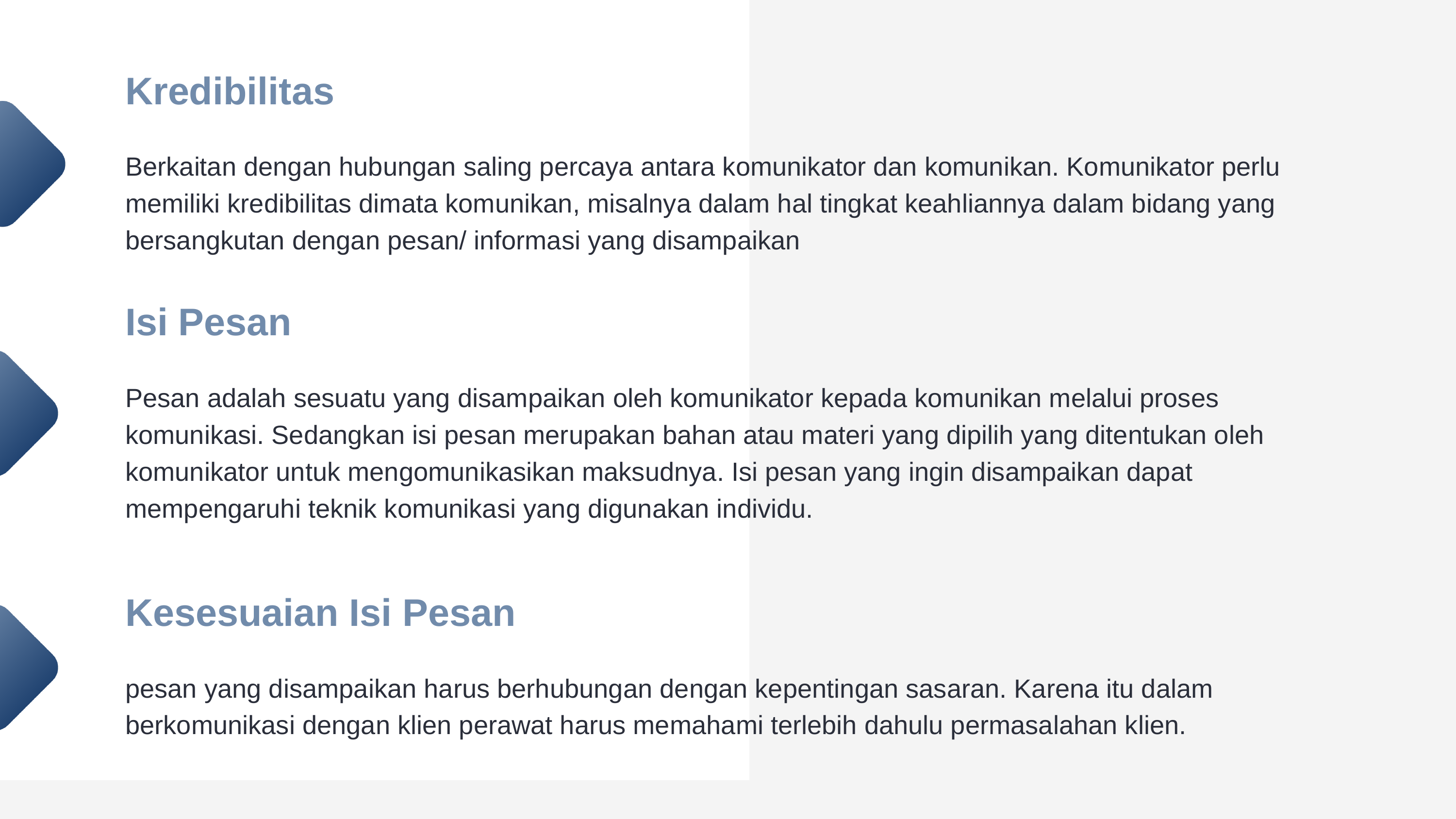

Kredibilitas
Berkaitan dengan hubungan saling percaya antara komunikator dan komunikan. Komunikator perlu memiliki kredibilitas dimata komunikan, misalnya dalam hal tingkat keahliannya dalam bidang yang bersangkutan dengan pesan/ informasi yang disampaikan

Isi Pesan
Pesan adalah sesuatu yang disampaikan oleh komunikator kepada komunikan melalui proses komunikasi. Sedangkan isi pesan merupakan bahan atau materi yang dipilih yang ditentukan oleh komunikator untuk mengomunikasikan maksudnya. Isi pesan yang ingin disampaikan dapat mempengaruhi teknik komunikasi yang digunakan individu.

Kesesuaian Isi Pesan
pesan yang disampaikan harus berhubungan dengan kepentingan sasaran. Karena itu dalam berkomunikasi dengan klien perawat harus memahami terlebih dahulu permasalahan klien.